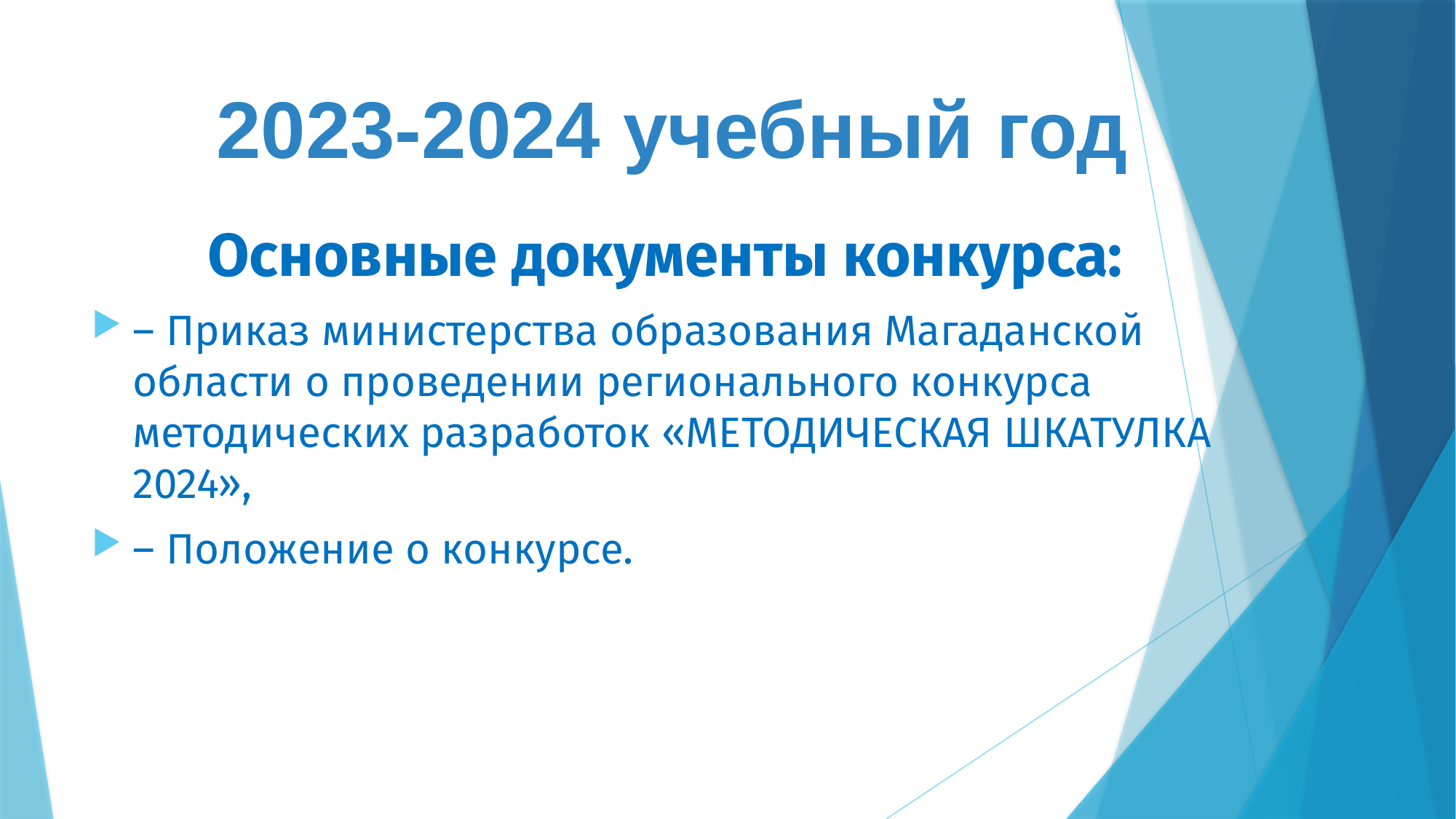

# 2023-2024 учебный год
Основные документы конкурса:
– Приказ министерства образования Магаданской области о проведении регионального конкурса методических разработок «МЕТОДИЧЕСКАЯ ШКАТУЛКА 2024»,
– Положение о конкурсе.